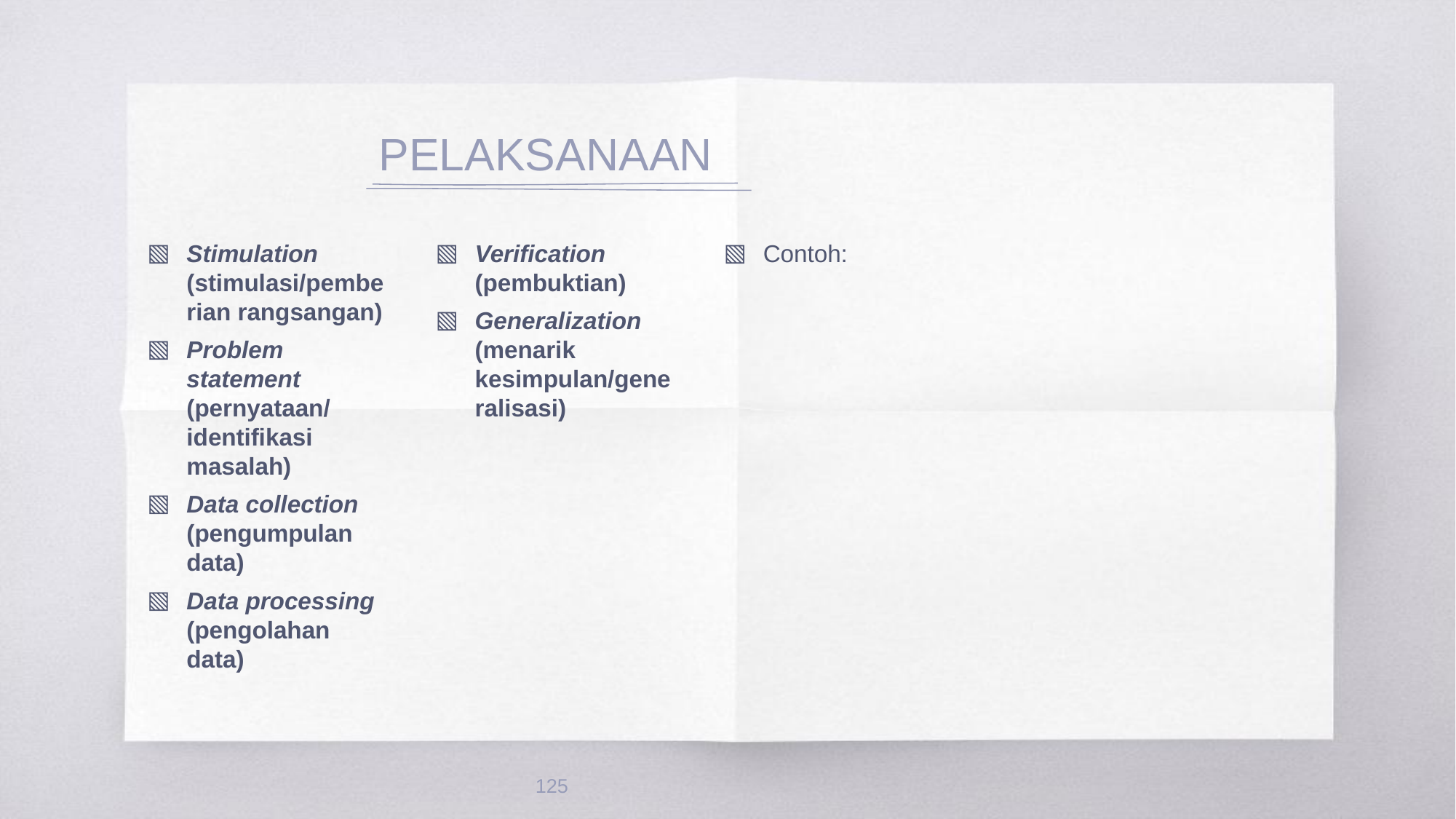

# PELAKSANAAN
Stimulation (stimulasi/pemberian rangsangan)
Problem statement (pernyataan/ identifikasi masalah)
Data collection (pengumpulan data)
Data processing (pengolahan data)

Verification (pembuktian)
Generalization (menarik kesimpulan/generalisasi)
Contoh:

125